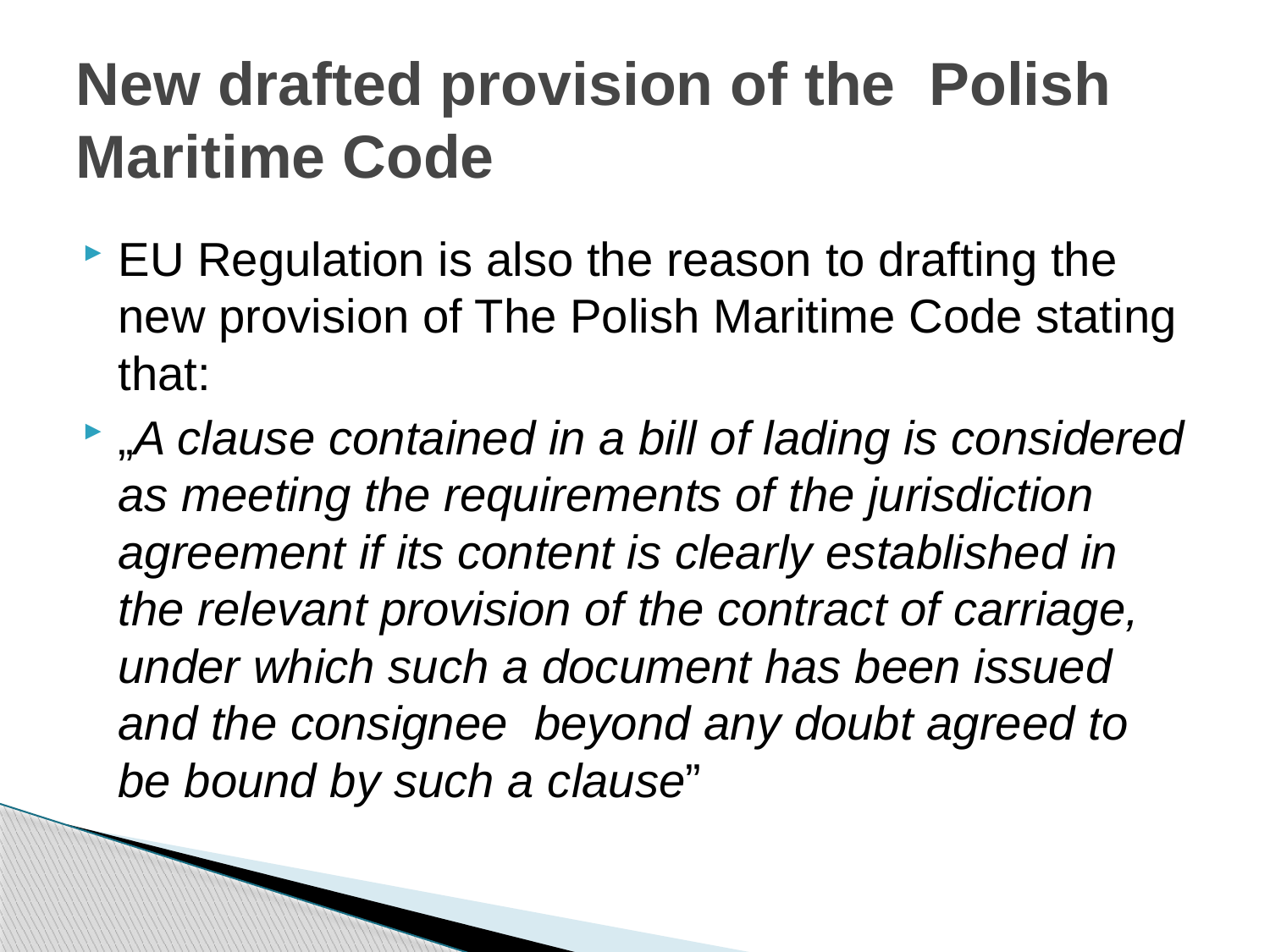

# New drafted provision of the  Polish Maritime Code
EU Regulation is also the reason to drafting the new provision of The Polish Maritime Code stating that:
„A clause contained in a bill of lading is considered as meeting the requirements of the jurisdiction agreement if its content is clearly established in the relevant provision of the contract of carriage, under which such a document has been issued and the consignee  beyond any doubt agreed to be bound by such a clause”